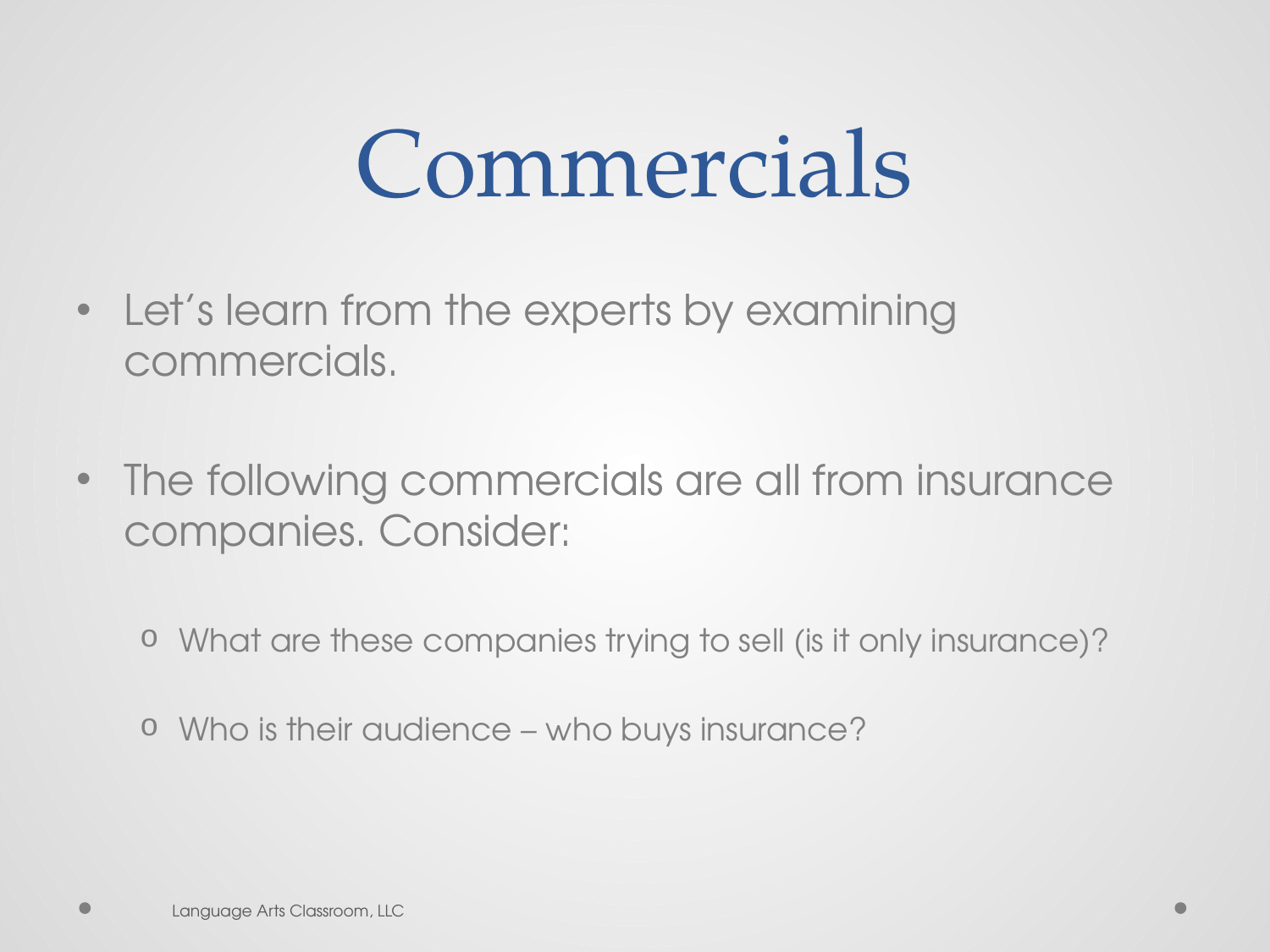

# Commercials
Let’s learn from the experts by examining commercials.

The following commercials are all from insurance companies. Consider:

What are these companies trying to sell (is it only insurance)?

Who is their audience – who buys insurance?

Language Arts Classroom, LLC